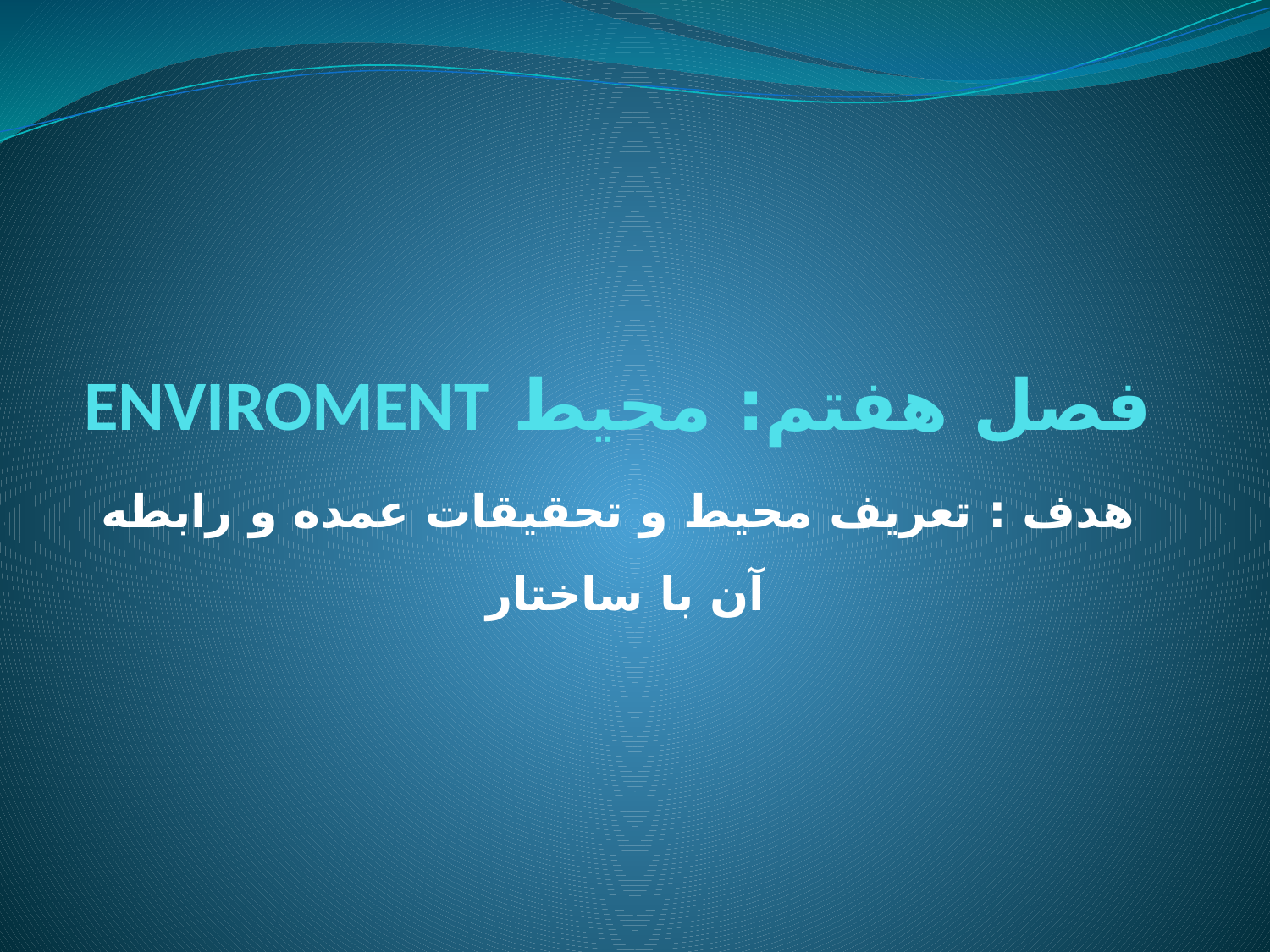

# فصل هفتم: محیط ENVIROMENT
هدف : تعریف محیط و تحقیقات عمده و رابطه آن با ساختار